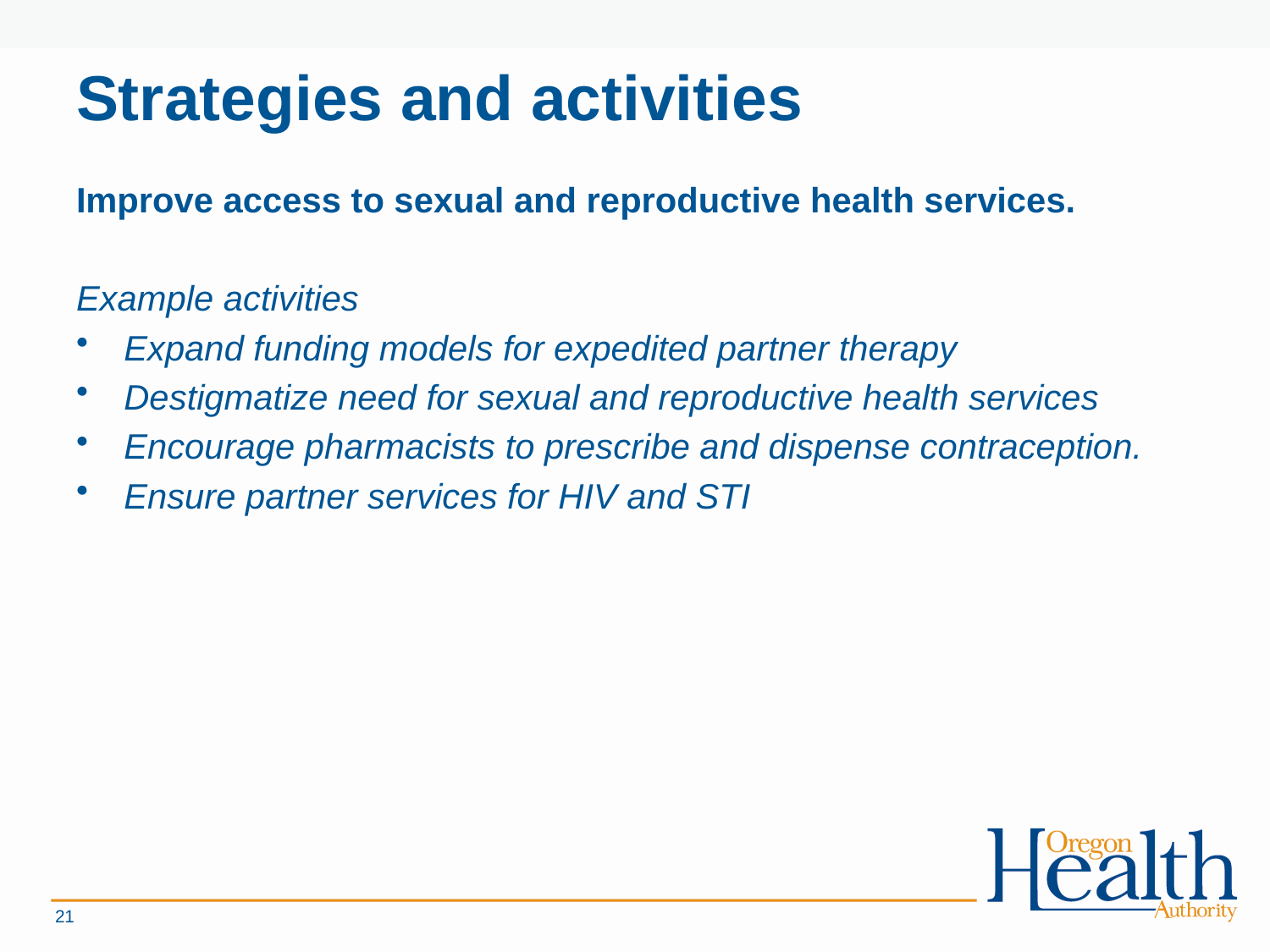

# Strategies and activities
Improve access to sexual and reproductive health services.

Example activities
Expand funding models for expedited partner therapy
Destigmatize need for sexual and reproductive health services
Encourage pharmacists to prescribe and dispense contraception.
Ensure partner services for HIV and STI

21